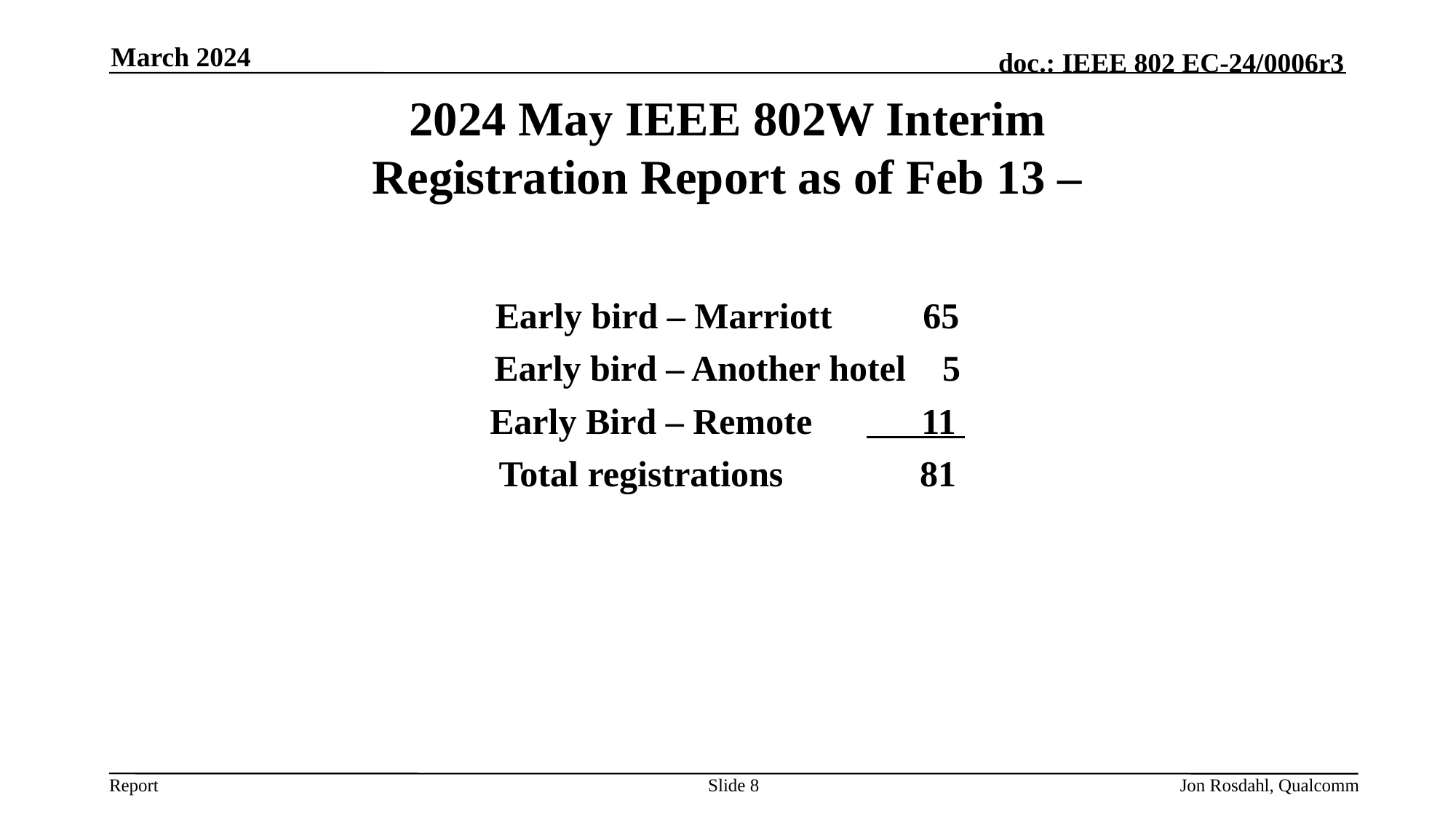

March 2024
# 2024 May IEEE 802W Interim Registration Report as of Feb 13 –
Early bird – Marriott          65
Early bird – Another hotel    5
Early Bird – Remote            11
Total registrations               81

Slide 8
Jon Rosdahl, Qualcomm